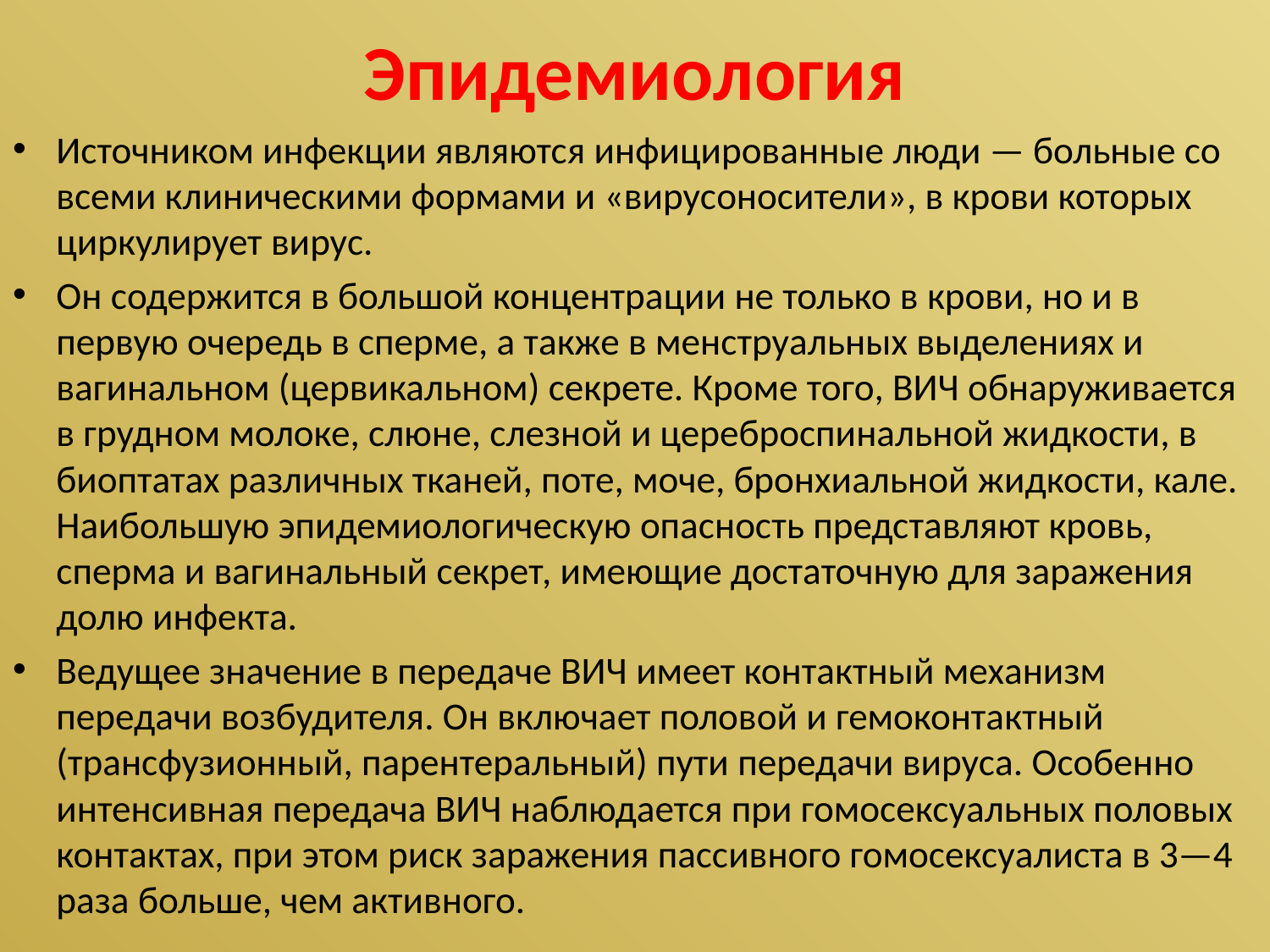

# Эпидемиология
Источником инфекции являются инфицированные люди — больные со всеми клиническими формами и «вирусоносители», в крови которых циркулирует вирус.
Он содержится в большой концентрации не только в крови, но и в первую очередь в сперме, а также в менструальных выделениях и вагинальном (цервикальном) секрете. Кроме того, ВИЧ обнаруживается в грудном молоке, слюне, слезной и цереброспинальной жидкости, в биоптатах различных тканей, поте, моче, бронхиальной жидкости, кале. Наибольшую эпидемиологическую опасность представляют кровь, сперма и вагинальный секрет, имеющие достаточную для заражения долю инфекта.
Ведущее значение в передаче ВИЧ имеет контактный механизм передачи возбудителя. Он включает половой и гемоконтактный (трансфузионный, парентеральный) пути передачи вируса. Особенно интенсивная передача ВИЧ наблюдается при гомосексуальных половых контактах, при этом риск заражения пассивного гомосексуалиста в 3—4 раза больше, чем активного.